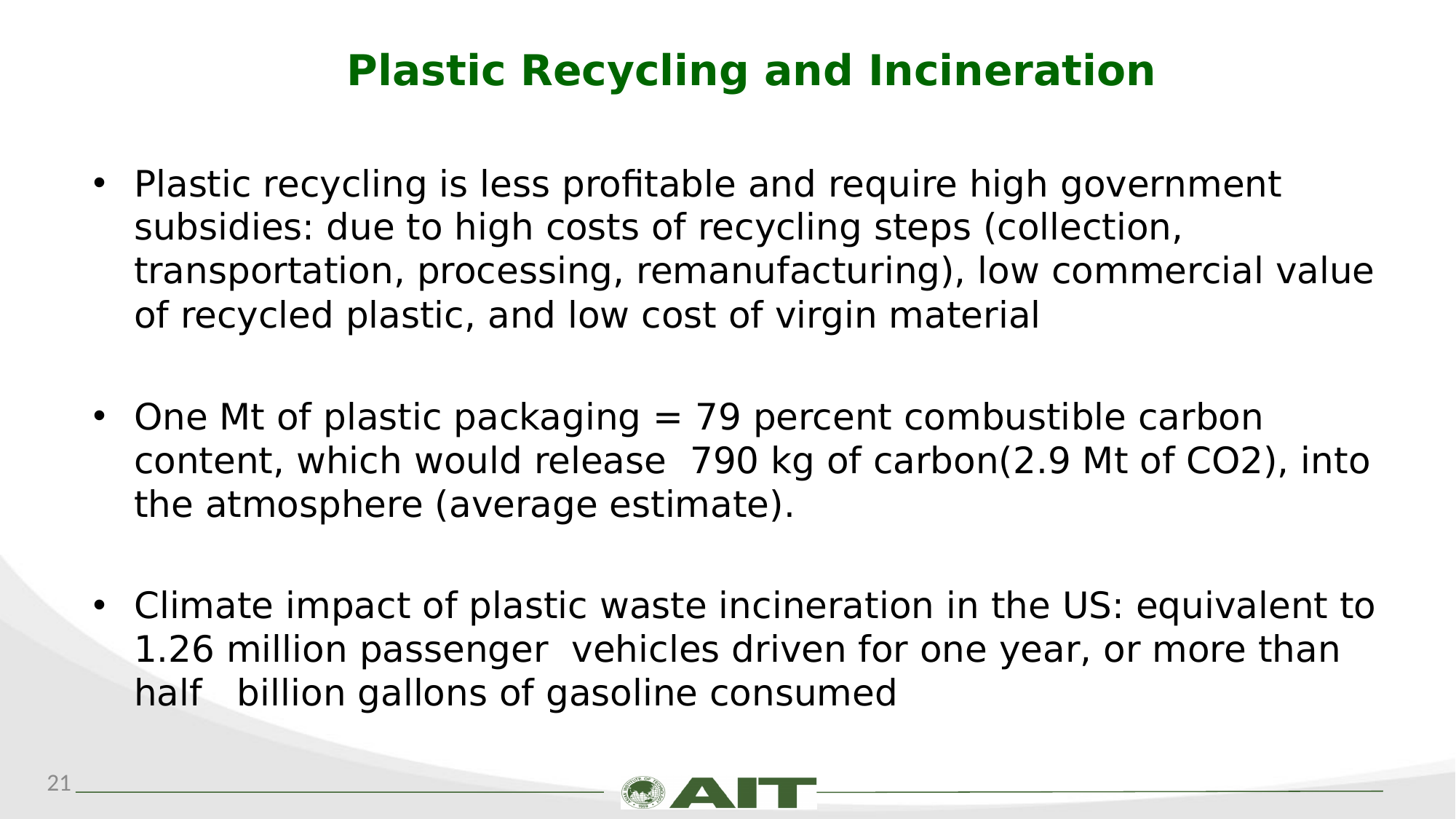

# Plastic Recycling and Incineration
Plastic recycling is less profitable and require high government subsidies: due to high costs of recycling steps (collection, transportation, processing, remanufacturing), low commercial value of recycled plastic, and low cost of virgin material

One Mt of plastic packaging = 79 percent combustible carbon content, which would release  790 kg of carbon(2.9 Mt of CO2), into the atmosphere (average estimate).

Climate impact of plastic waste incineration in the US: equivalent to 1.26 million passenger  vehicles driven for one year, or more than half   billion gallons of gasoline consumed

21